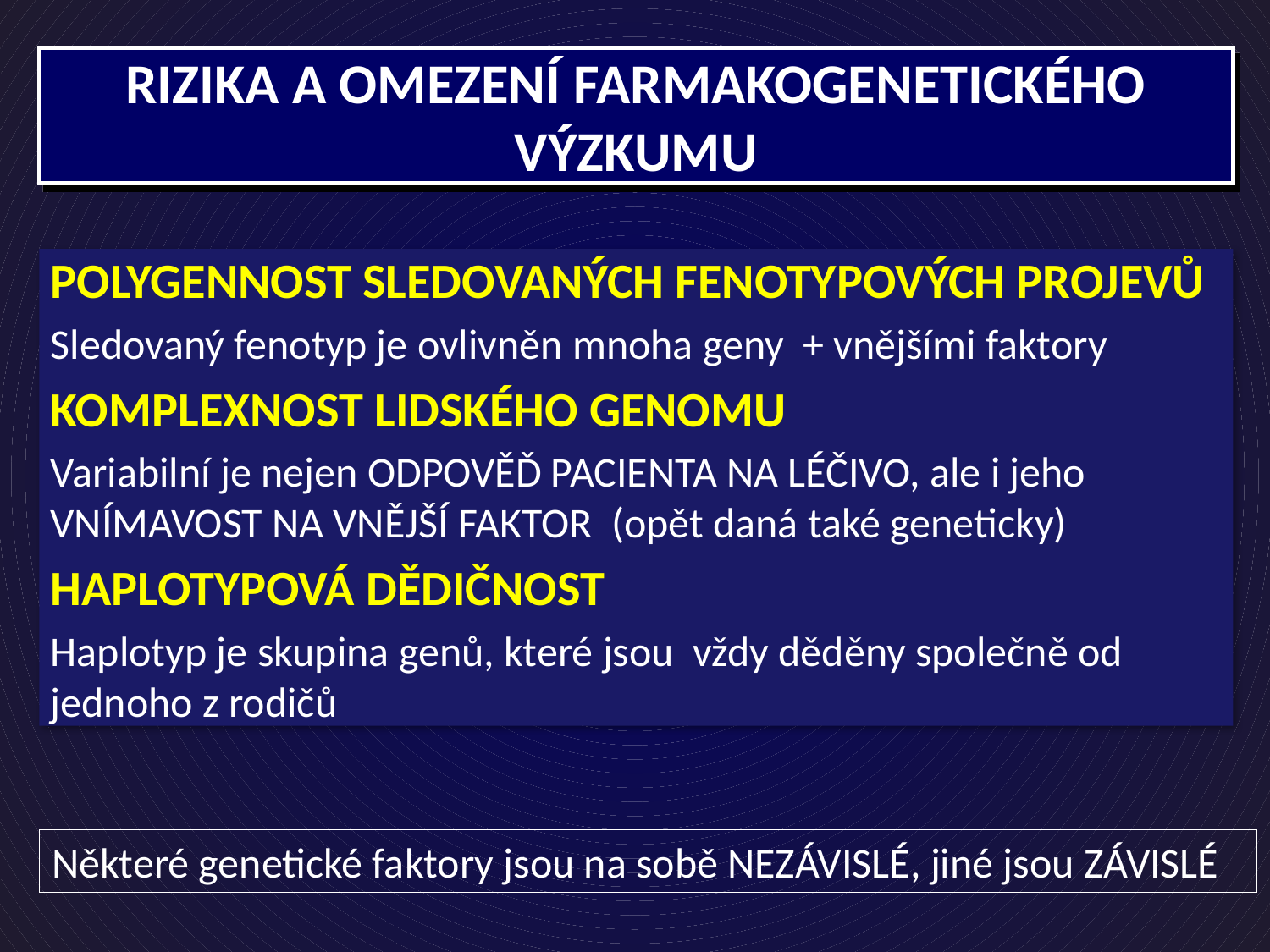

RIZIKA A OMEZENÍ FARMAKOGENETICKÉHO VÝZKUMU
POLYGENNOST SLEDOVANÝCH FENOTYPOVÝCH PROJEVŮ
Sledovaný fenotyp je ovlivněn mnoha geny  + vnějšími faktory
KOMPLEXNOST LIDSKÉHO GENOMU
Variabilní je nejen ODPOVĚĎ PACIENTA NA LÉČIVO, ale i jeho  VNÍMAVOST NA VNĚJŠÍ FAKTOR  (opět daná také geneticky)
HAPLOTYPOVÁ DĚDIČNOST
Haplotyp je skupina genů, které jsou  vždy děděny společně od jednoho z rodičů
Některé genetické faktory jsou na sobě NEZÁVISLÉ, jiné jsou ZÁVISLÉ